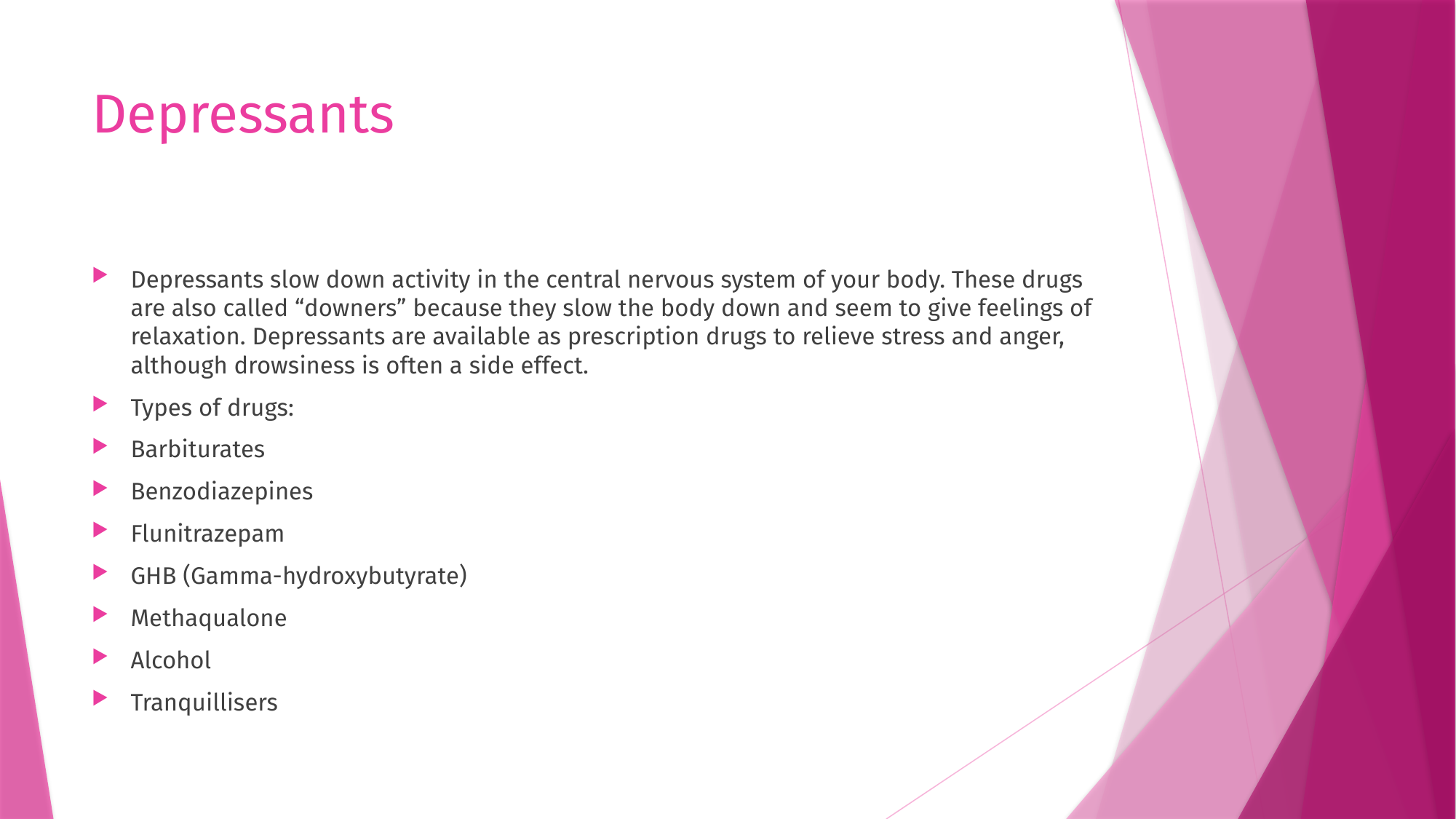

# Depressants
Depressants slow down activity in the central nervous system of your body. These drugs are also called “downers” because they slow the body down and seem to give feelings of relaxation. Depressants are available as prescription drugs to relieve stress and anger, although drowsiness is often a side effect.
Types of drugs:
Barbiturates
Benzodiazepines
Flunitrazepam
GHB (Gamma-hydroxybutyrate)
Methaqualone
Alcohol
Tranquillisers